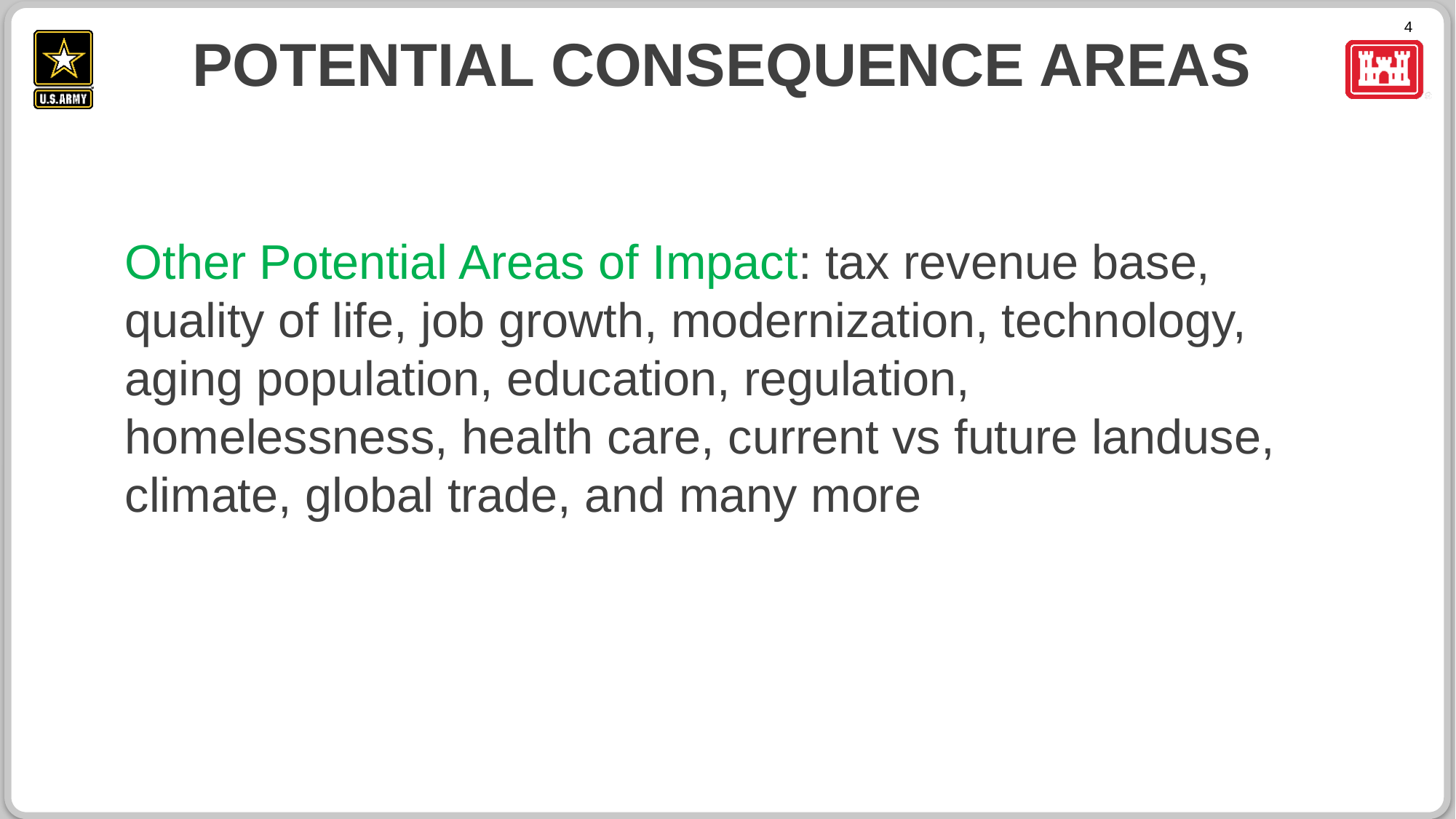

# Potential Consequence Areas
4
Other Potential Areas of Impact: tax revenue base, quality of life, job growth, modernization, technology, aging population, education, regulation, homelessness, health care, current vs future landuse, climate, global trade, and many more